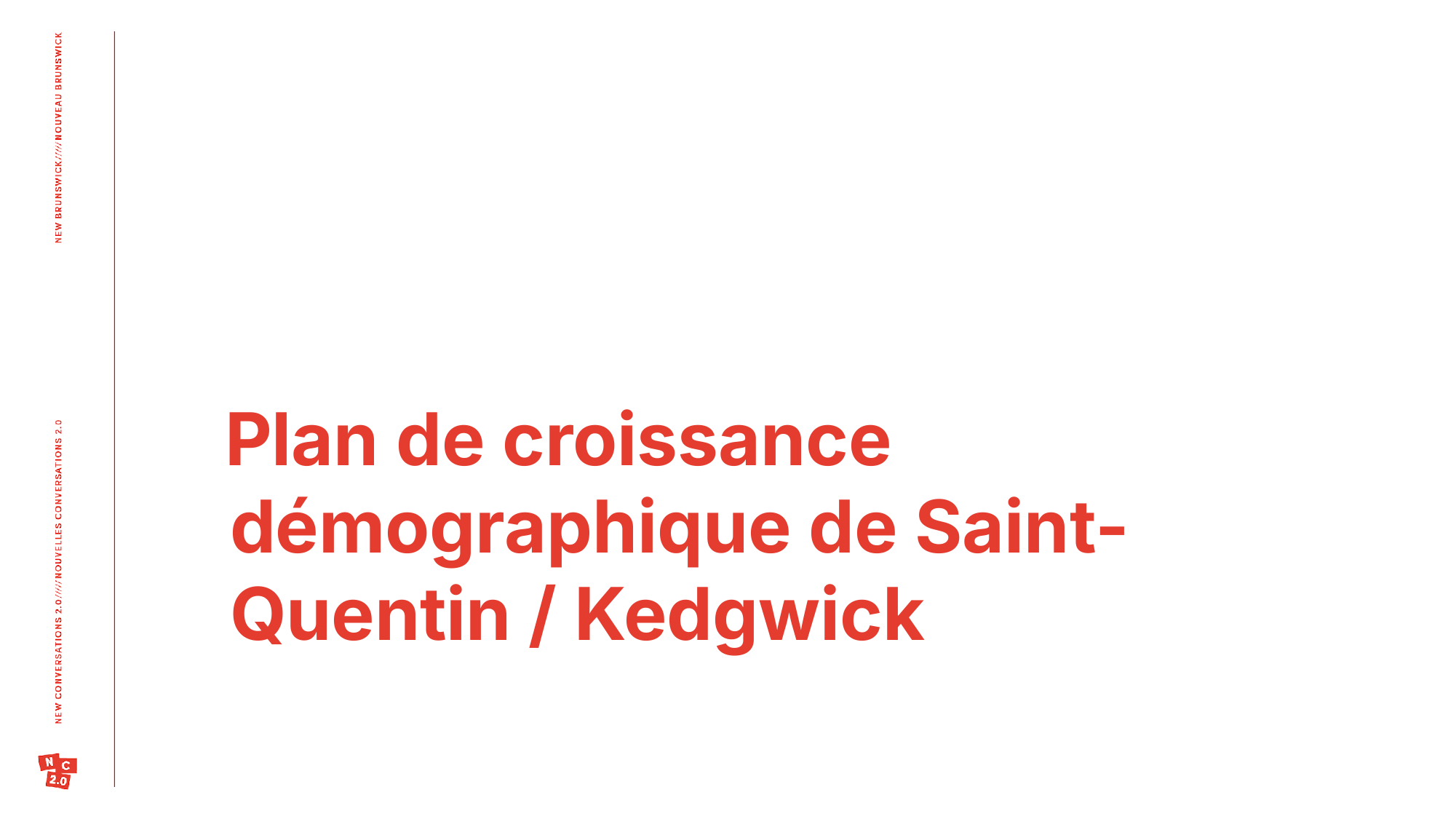

Plan de croissance démographique de Saint-Quentin / Kedgwick